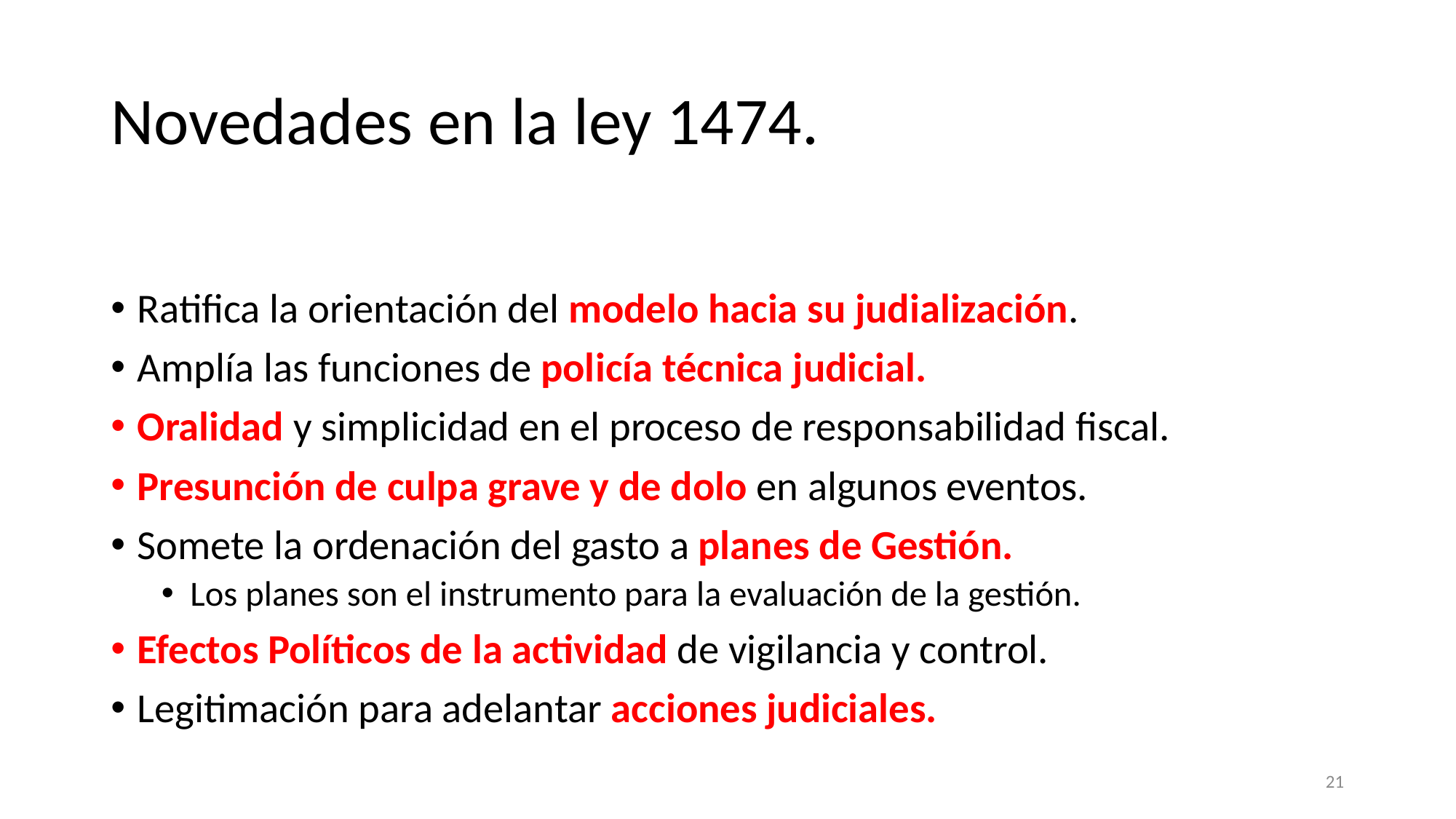

# Novedades en la ley 1474.

Ratifica la orientación del modelo hacia su judialización.
Amplía las funciones de policía técnica judicial.
Oralidad y simplicidad en el proceso de responsabilidad fiscal.
Presunción de culpa grave y de dolo en algunos eventos.
Somete la ordenación del gasto a planes de Gestión.
Los planes son el instrumento para la evaluación de la gestión.
Efectos Políticos de la actividad de vigilancia y control.
Legitimación para adelantar acciones judiciales.

21